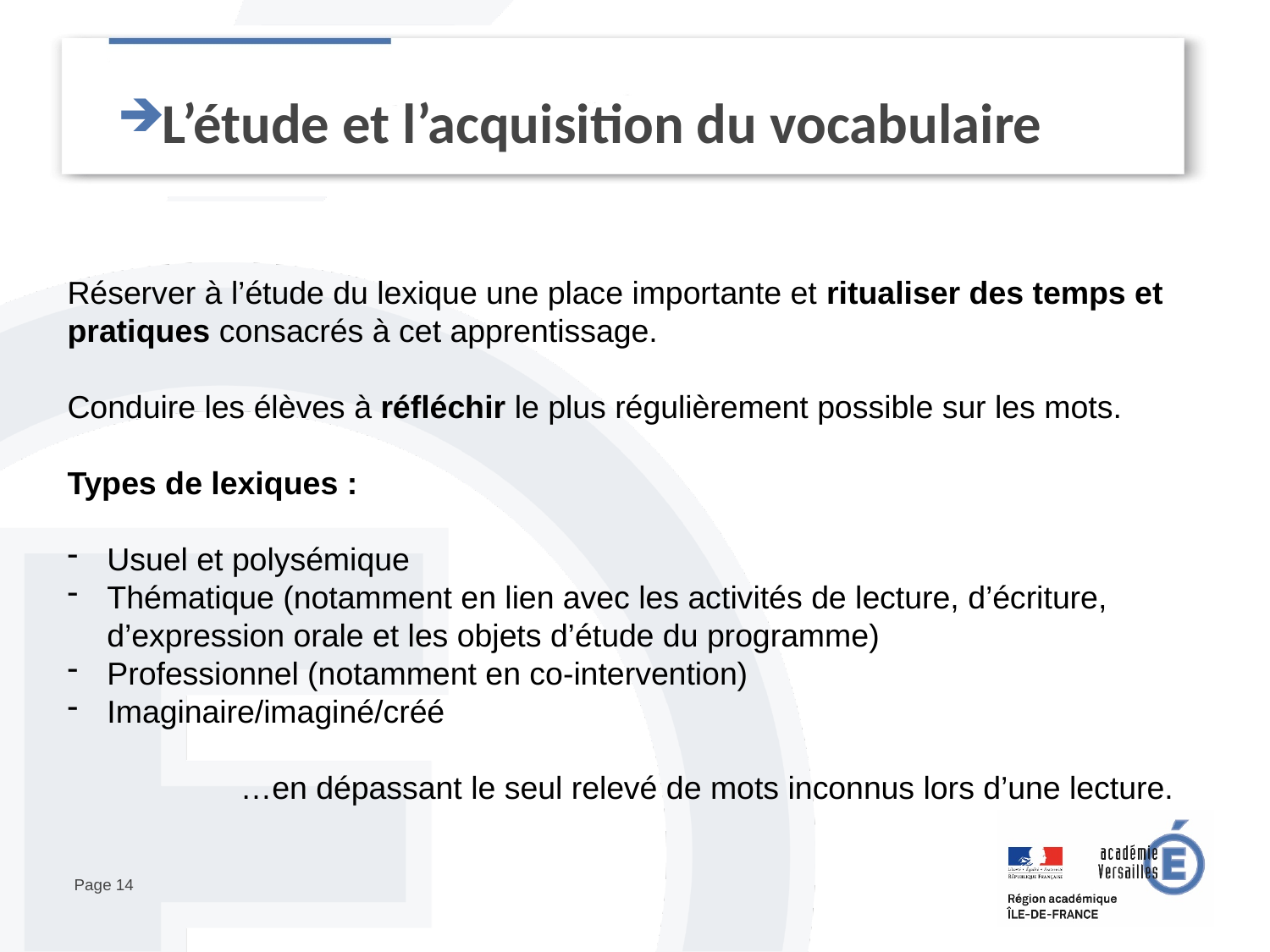

# L’étude et l’acquisition du vocabulaire
Réserver à l’étude du lexique une place importante et ritualiser des temps et pratiques consacrés à cet apprentissage.

Conduire les élèves à réfléchir le plus régulièrement possible sur les mots.

Types de lexiques :

Usuel et polysémique
Thématique (notamment en lien avec les activités de lecture, d’écriture, d’expression orale et les objets d’étude du programme)
Professionnel (notamment en co-intervention)
Imaginaire/imaginé/créé

…en dépassant le seul relevé de mots inconnus lors d’une lecture.